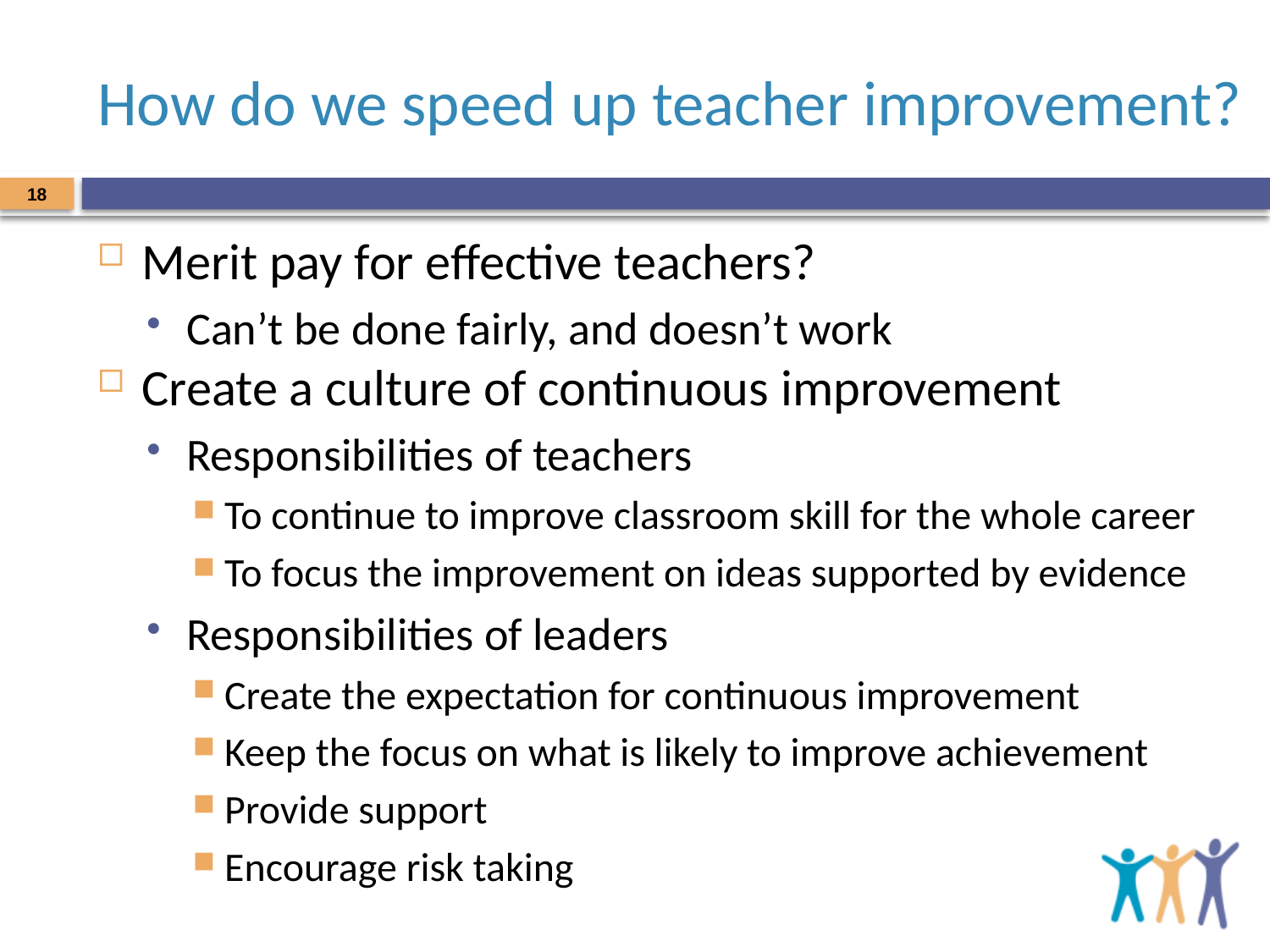

# How do we speed up teacher improvement?
18
Merit pay for effective teachers?
Can’t be done fairly, and doesn’t work
Create a culture of continuous improvement
Responsibilities of teachers
To continue to improve classroom skill for the whole career
To focus the improvement on ideas supported by evidence
Responsibilities of leaders
Create the expectation for continuous improvement
Keep the focus on what is likely to improve achievement
Provide support
Encourage risk taking